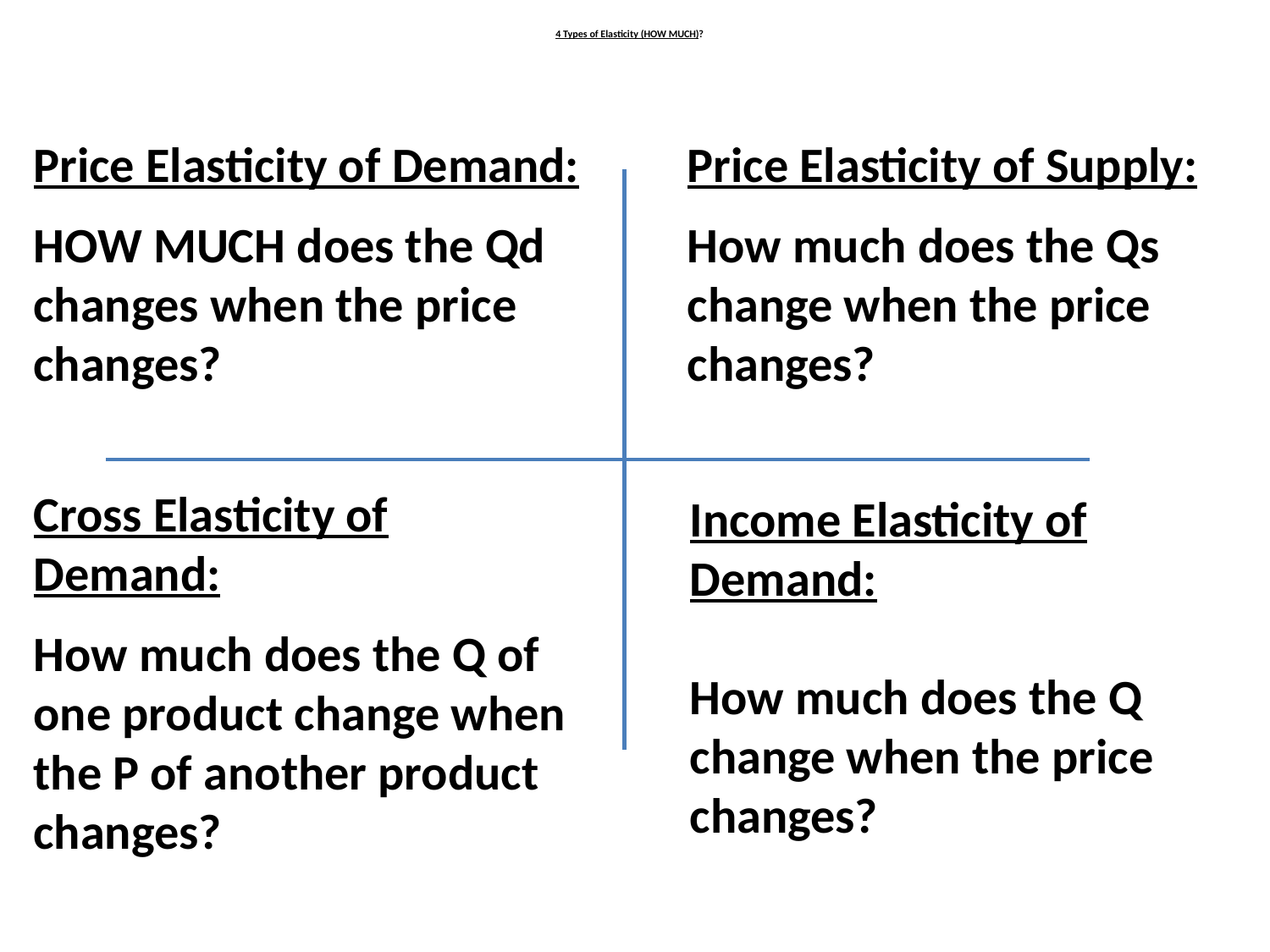

4 Types of Elasticity (HOW MUCH)?

Price Elasticity of Demand:

HOW MUCH does the Qd changes when the price changes?
Price Elasticity of Supply:

How much does the Qs change when the price changes?
Cross Elasticity of Demand:

How much does the Q of one product change when the P of another product changes?
Income Elasticity of Demand:

How much does the Q change when the price changes?